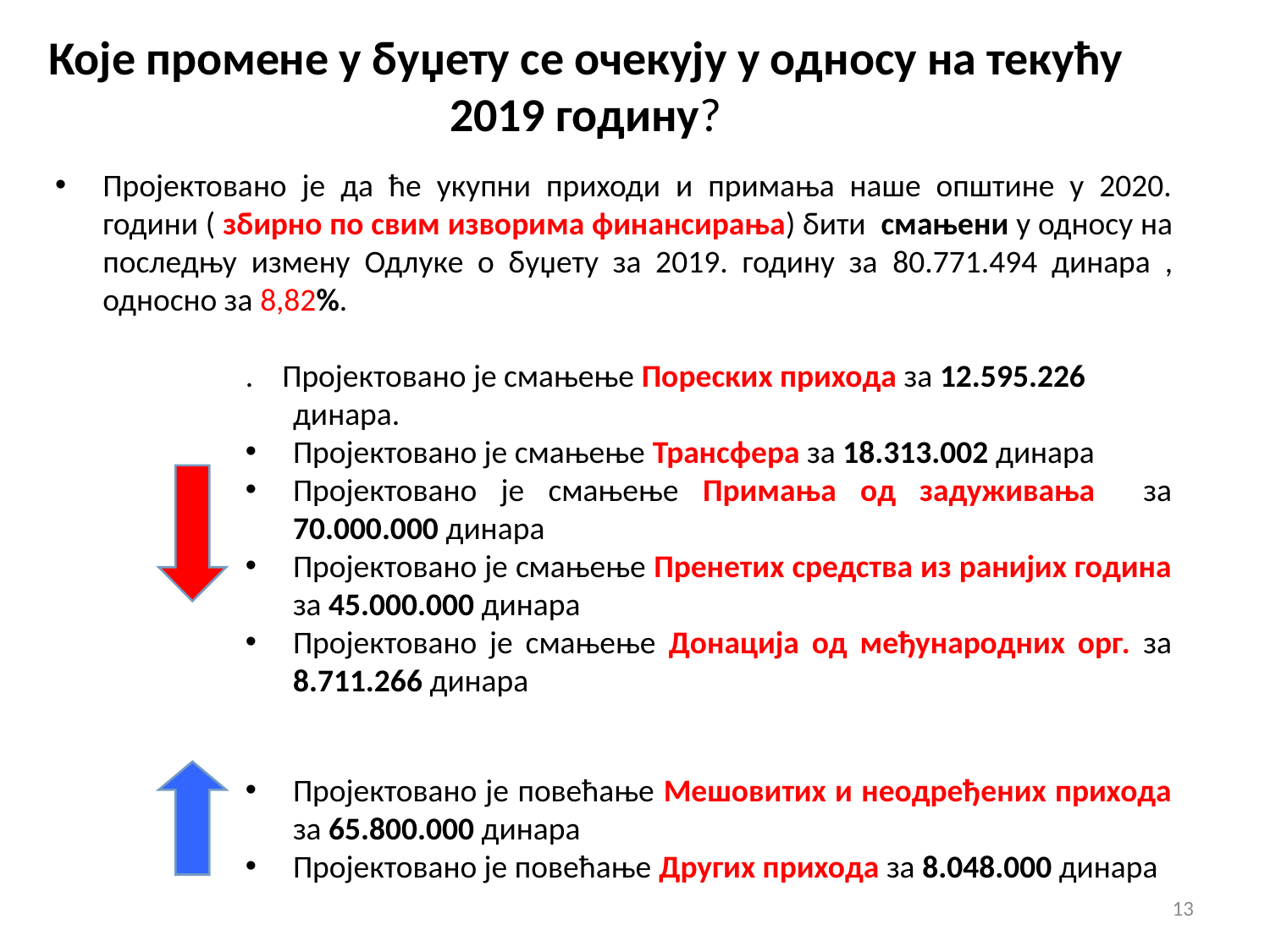

Које промене у буџету се очекују у односу на текућу 2019 годину?
Пројектовано је да ће укупни приходи и примања наше општине у 2020. години ( збирно по свим изворима финансирања) бити  смањени у односу на последњу измену Одлуке о буџету за 2019. годину за 80.771.494 динара , односно за 8,82%.

.    Пројектовано је смањење Пореских прихода за 12.595.226 динара.
Пројектовано је смањење Трансфера за 18.313.002 динара
Пројектовано је смањење Примања од задуживања  за 70.000.000 динара
Пројектовано је смањење Пренетих средства из ранијих година за 45.000.000 динара
Пројектовано је смањење Донација од међународних орг. за 8.711.266 динара

Пројектовано је повећање Мешовитих и неодређених прихода за 65.800.000 динара
Пројектовано је повећање Других прихода за 8.048.000 динара

13